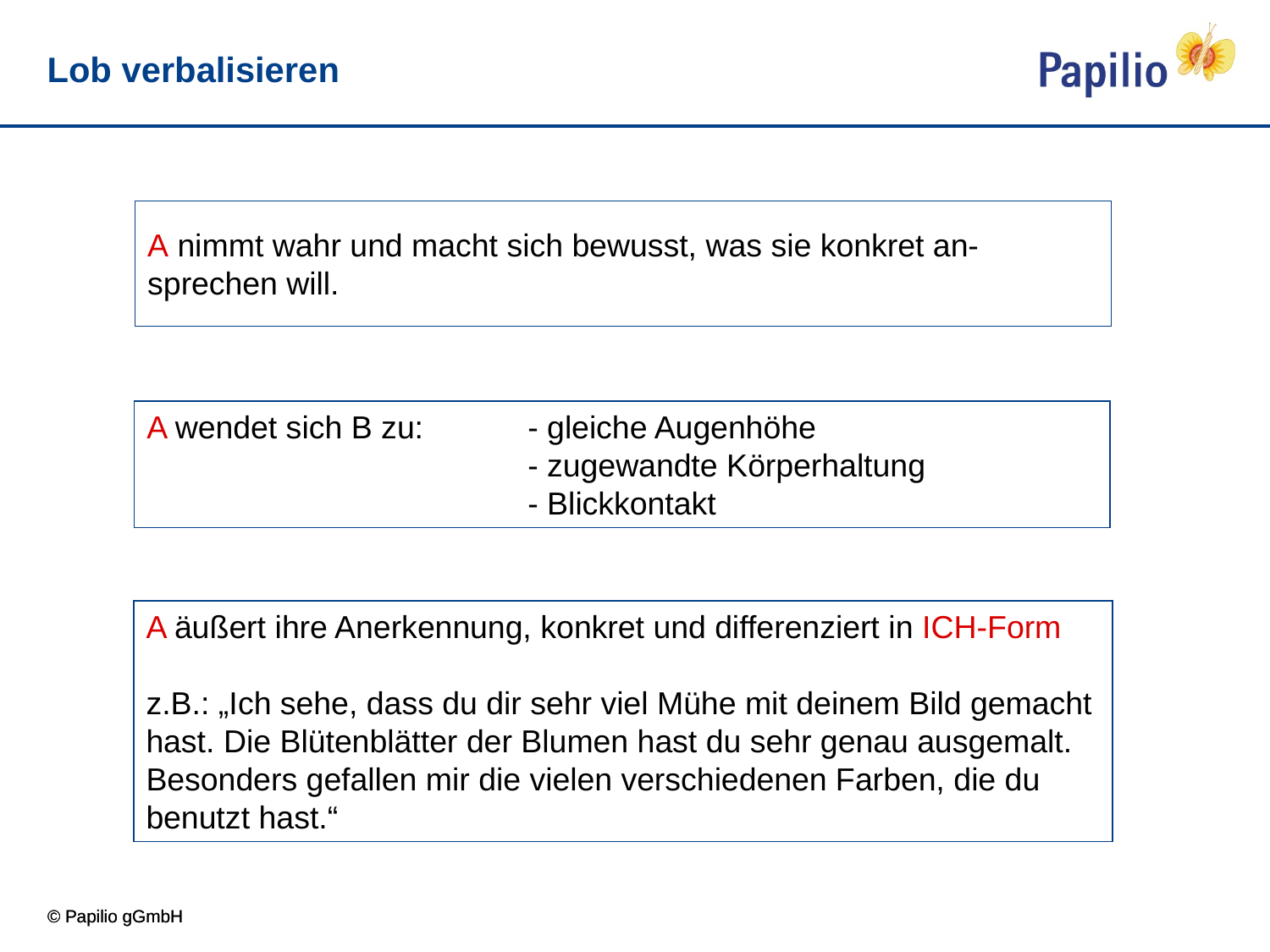

# Lob verbalisieren

A nimmt wahr und macht sich bewusst, was sie konkret an-
sprechen will.
A wendet sich B zu:  	- gleiche Augenhöhe
                                      	- zugewandte Körperhaltung
                                       	- Blickkontakt
A äußert ihre Anerkennung, konkret und differenziert in ICH-Form
z.B.: „Ich sehe, dass du dir sehr viel Mühe mit deinem Bild gemacht hast. Die Blütenblätter der Blumen hast du sehr genau ausgemalt. Besonders gefallen mir die vielen verschiedenen Farben, die du benutzt hast.“